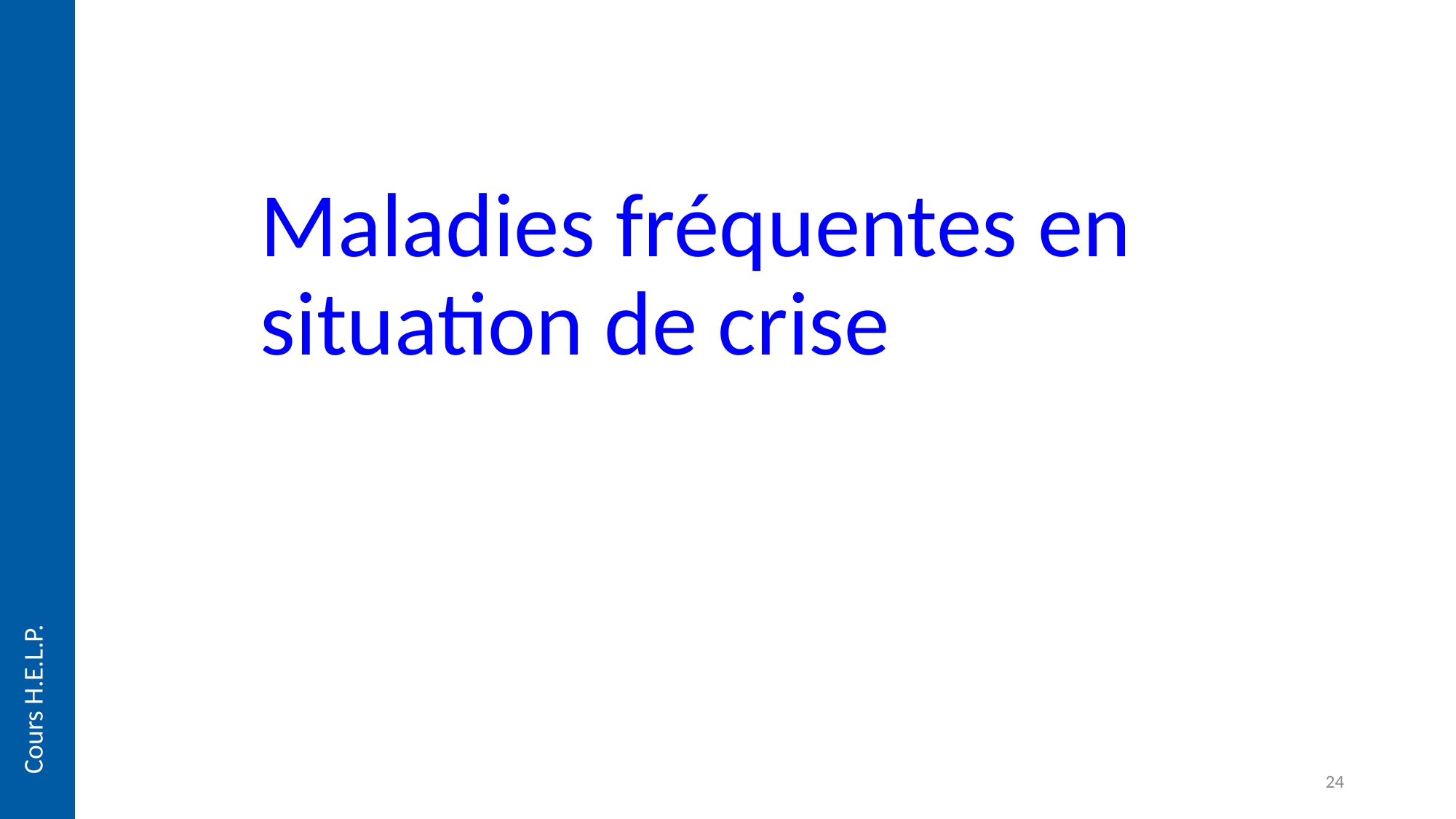

# Maladies fréquentes en situation de crise
Cours H.E.L.P.
24